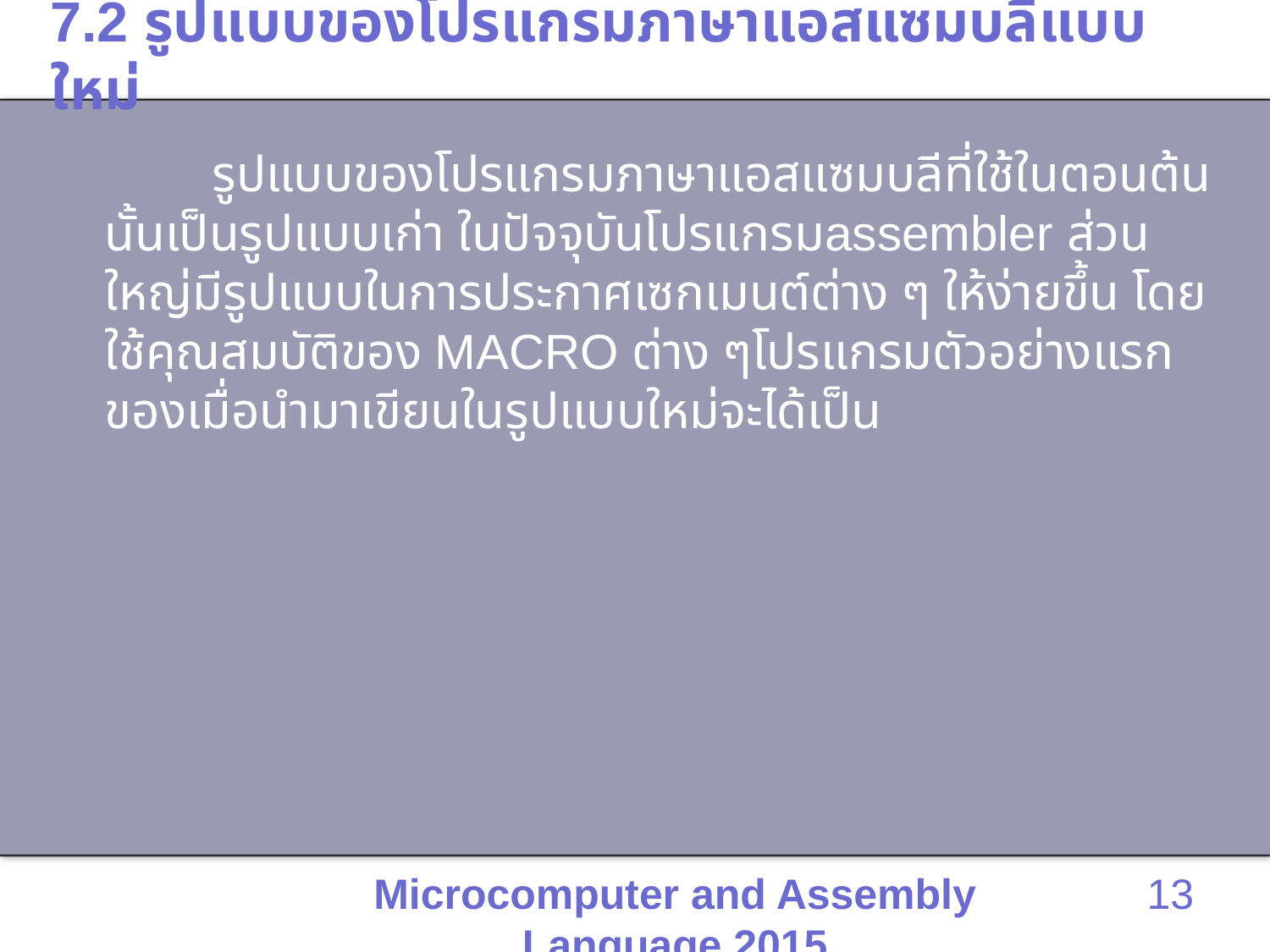

# 7.2 รูปแบบของโปรแกรมภาษาแอสแซมบลีแบบใหม่
            รูปแบบของโปรแกรมภาษาแอสแซมบลีที่ใช้ในตอนต้นนั้นเป็นรูปแบบเก่า ในปัจจุบันโปรแกรมassembler ส่วนใหญ่มีรูปแบบในการประกาศเซกเมนต์ต่าง ๆ ให้ง่ายขึ้น โดยใช้คุณสมบัติของ MACRO ต่าง ๆโปรแกรมตัวอย่างแรกของเมื่อนำมาเขียนในรูปแบบใหม่จะได้เป็น
Microcomputer and Assembly Language 2015
13